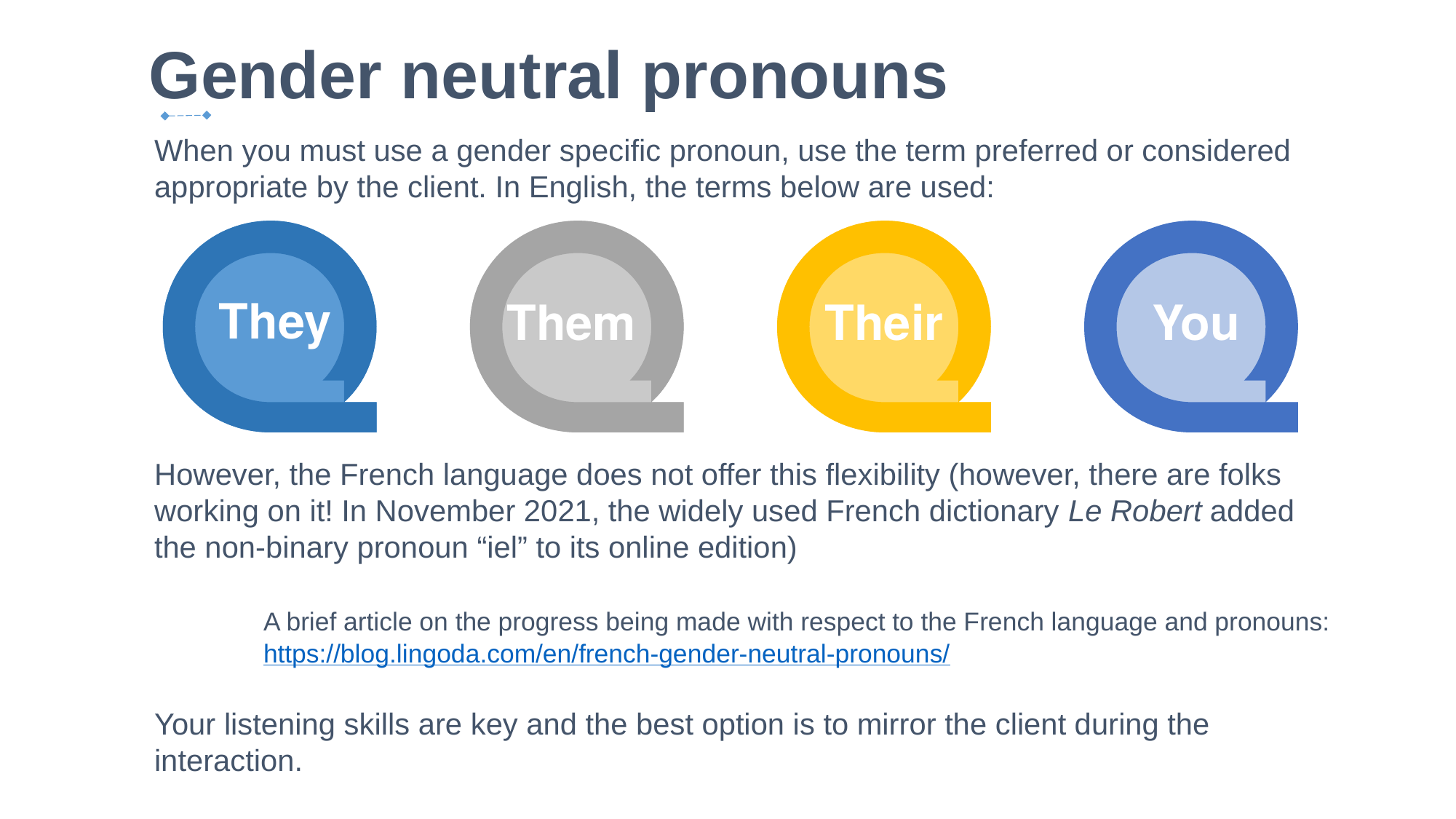

Gender neutral pronouns
When you must use a gender specific pronoun, use the term preferred or considered appropriate by the client. In English, the terms below are used:

They
Them
Their
You
However, the French language does not offer this flexibility (however, there are folks working on it! In November 2021, the widely used French dictionary Le Robert added the non-binary pronoun “iel” to its online edition)

	A brief article on the progress being made with respect to the French language and pronouns: 	https://blog.lingoda.com/en/french-gender-neutral-pronouns/

Your listening skills are key and the best option is to mirror the client during the interaction.